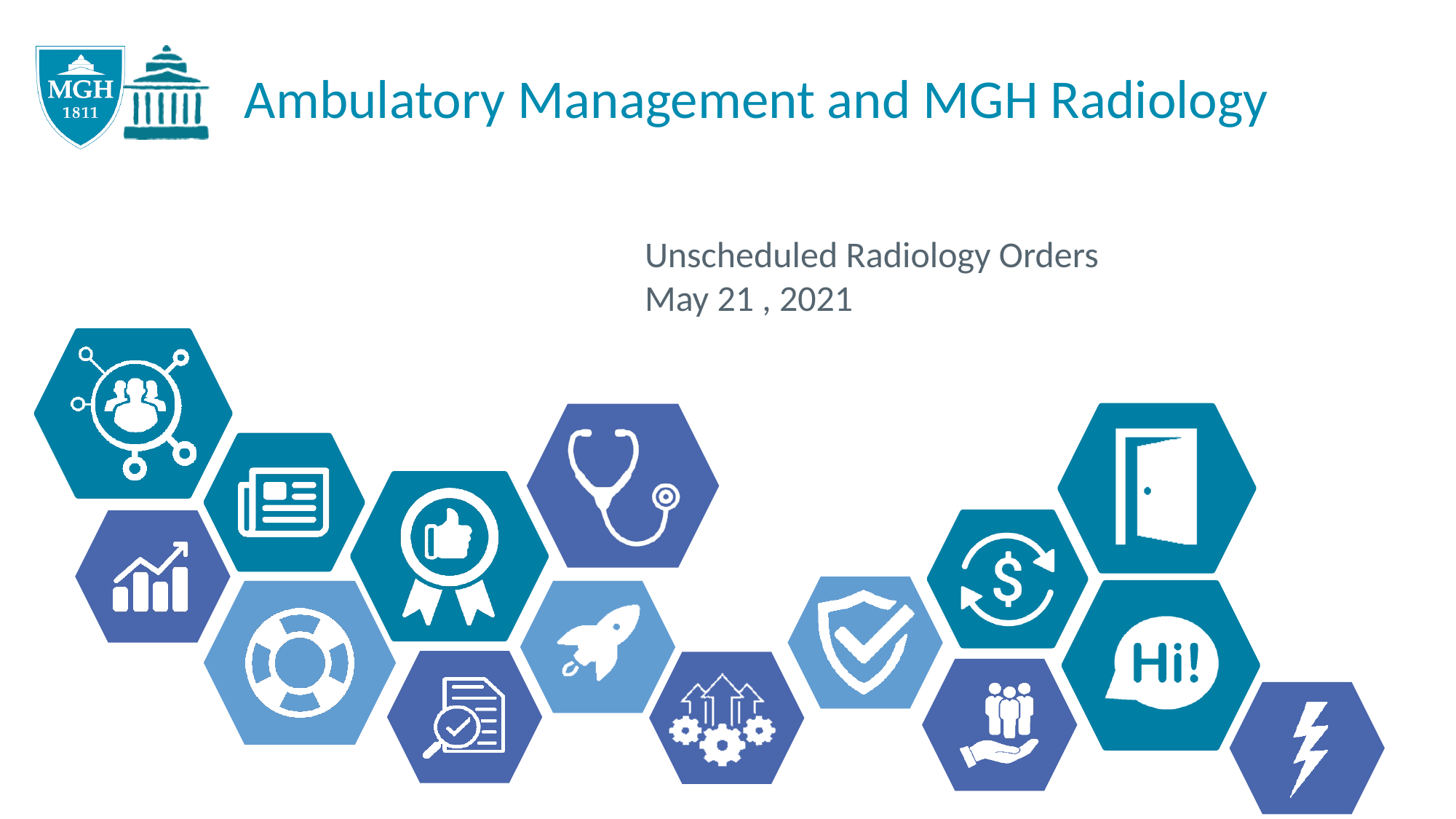

# Ambulatory Management and MGH Radiology
Unscheduled Radiology Orders
May 21 , 2021